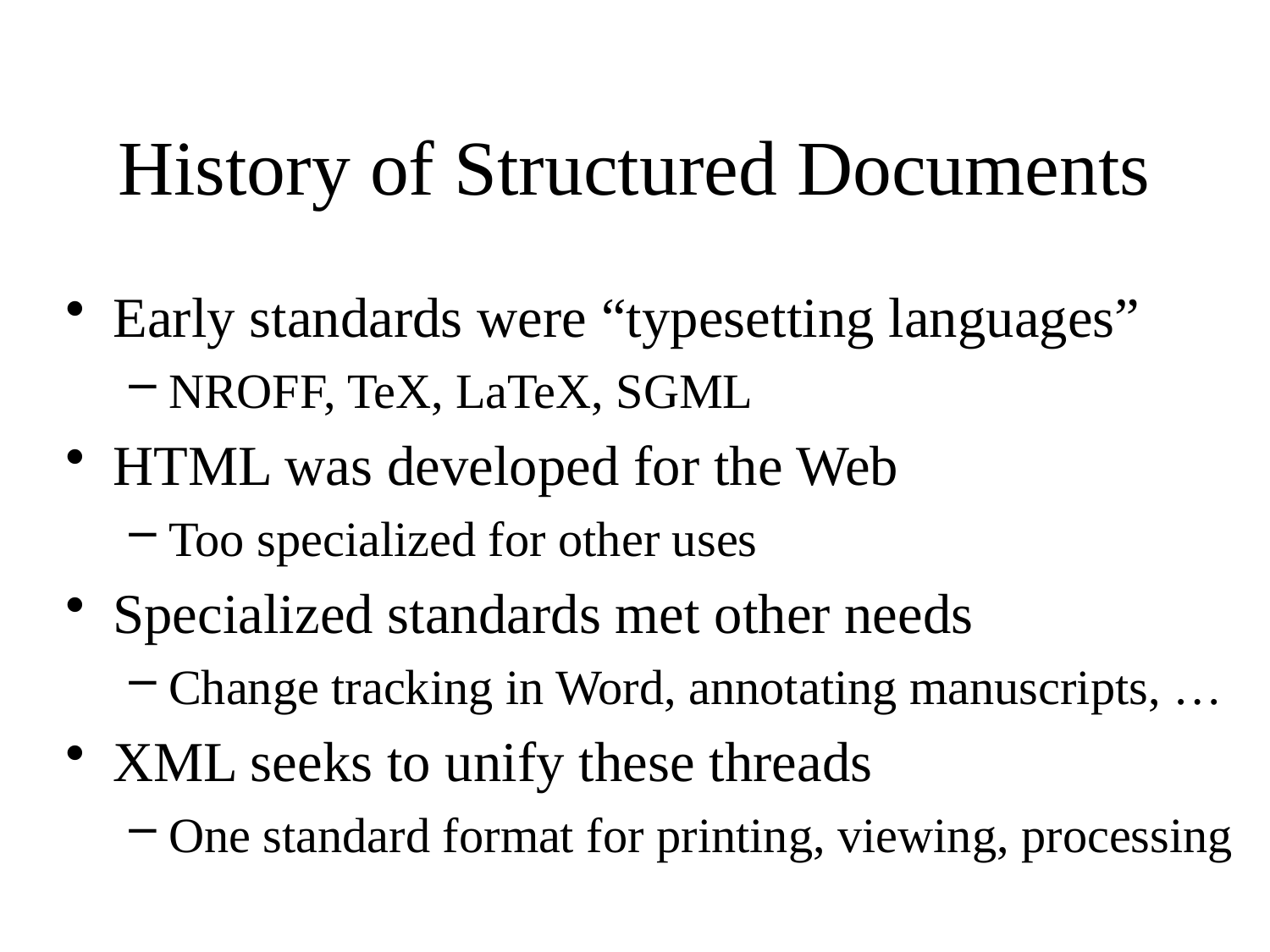

# History of Structured Documents
Early standards were “typesetting languages”
NROFF, TeX, LaTeX, SGML
HTML was developed for the Web
Too specialized for other uses
Specialized standards met other needs
Change tracking in Word, annotating manuscripts, …
XML seeks to unify these threads
One standard format for printing, viewing, processing